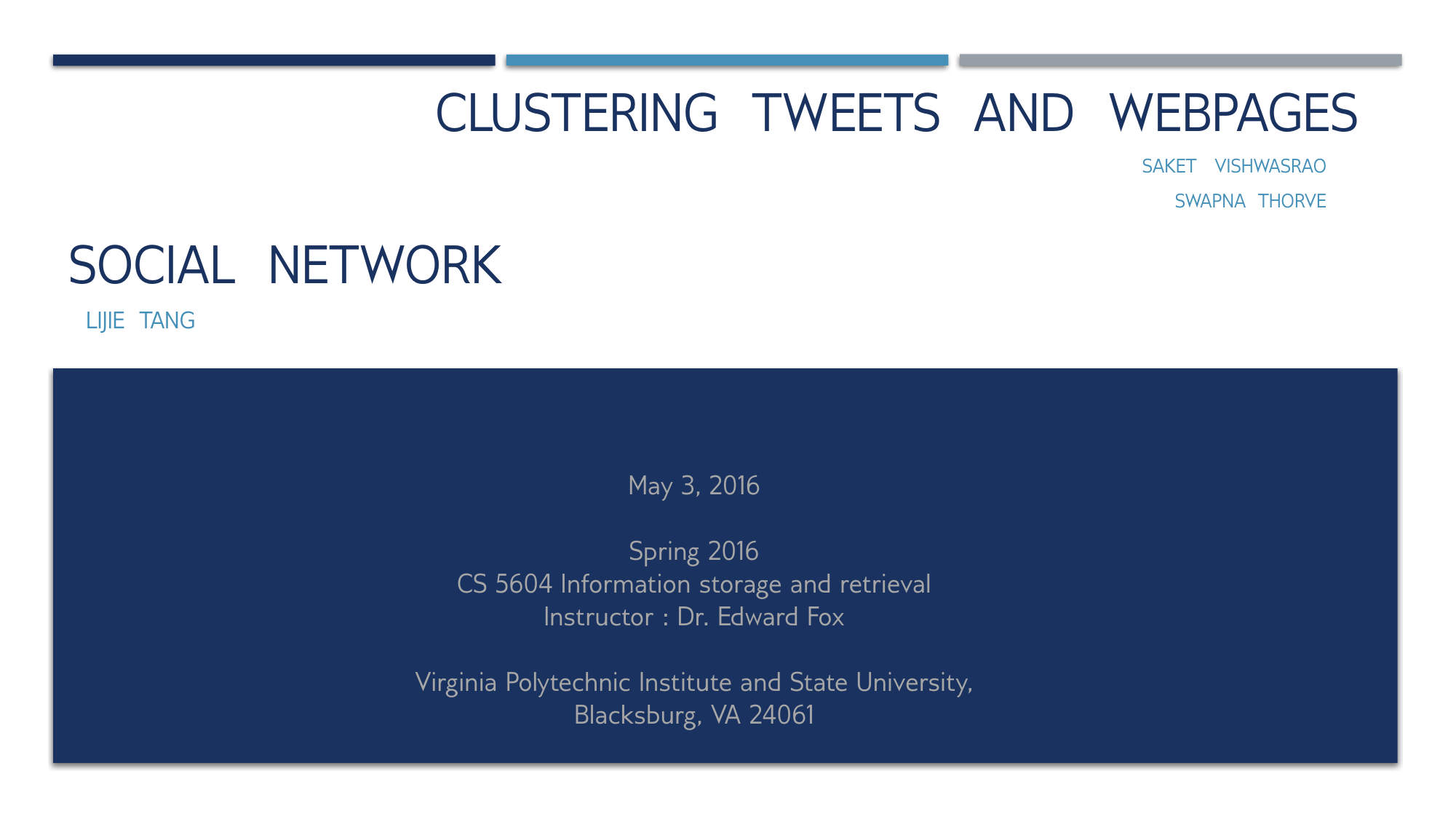

# Clustering  tweets  and  webpages
Saket   vishwasrao
Swapna  thorve
Social  network
Lijie  tang
May 3, 2016

Spring 2016
CS 5604 Information storage and retrieval
Instructor : Dr. Edward Fox

Virginia Polytechnic Institute and State University, Blacksburg, VA 24061